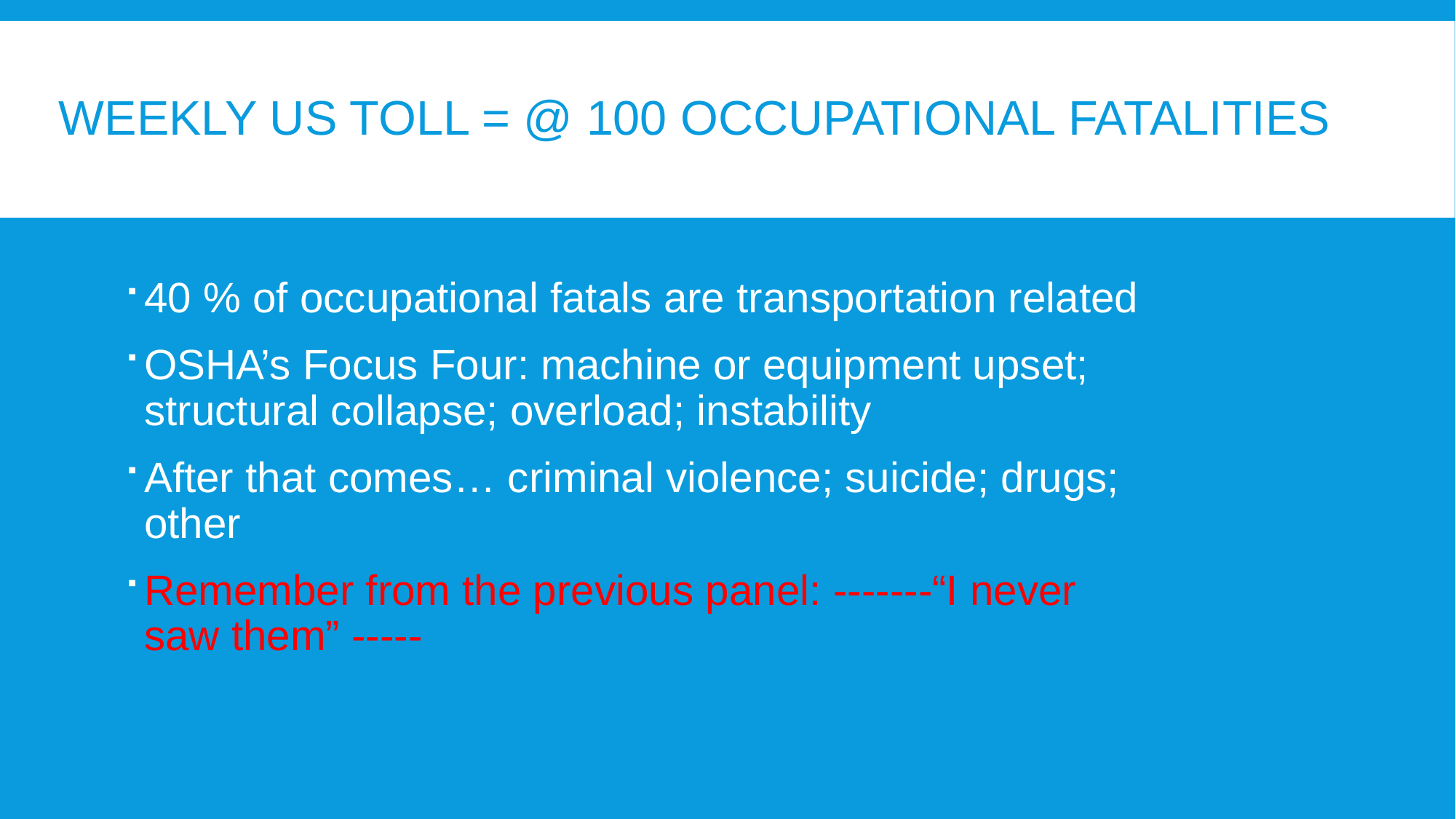

# Weekly us toll = @ 100 occupational fatalities
40 % of occupational fatals are transportation related
OSHA’s Focus Four: machine or equipment upset; structural collapse; overload; instability
After that comes… criminal violence; suicide; drugs; other
Remember from the previous panel: -------“I never saw them” -----